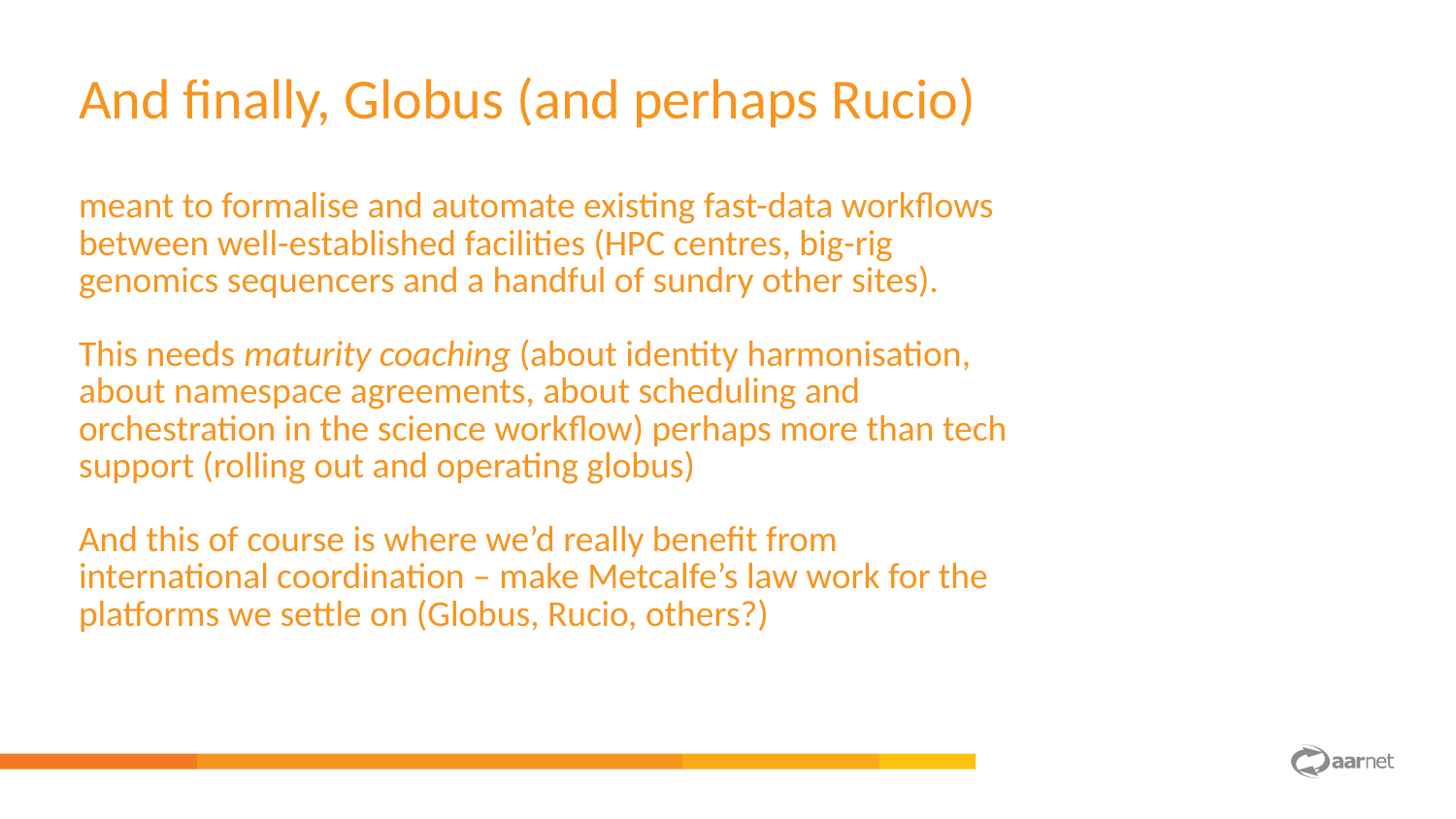

# And finally, Globus (and perhaps Rucio) meant to formalise and automate existing fast-data workflows between well-established facilities (HPC centres, big-rig genomics sequencers and a handful of sundry other sites). This needs maturity coaching (about identity harmonisation, about namespace agreements, about scheduling and orchestration in the science workflow) perhaps more than tech support (rolling out and operating globus) And this of course is where we’d really benefit from international coordination – make Metcalfe’s law work for the platforms we settle on (Globus, Rucio, others?)